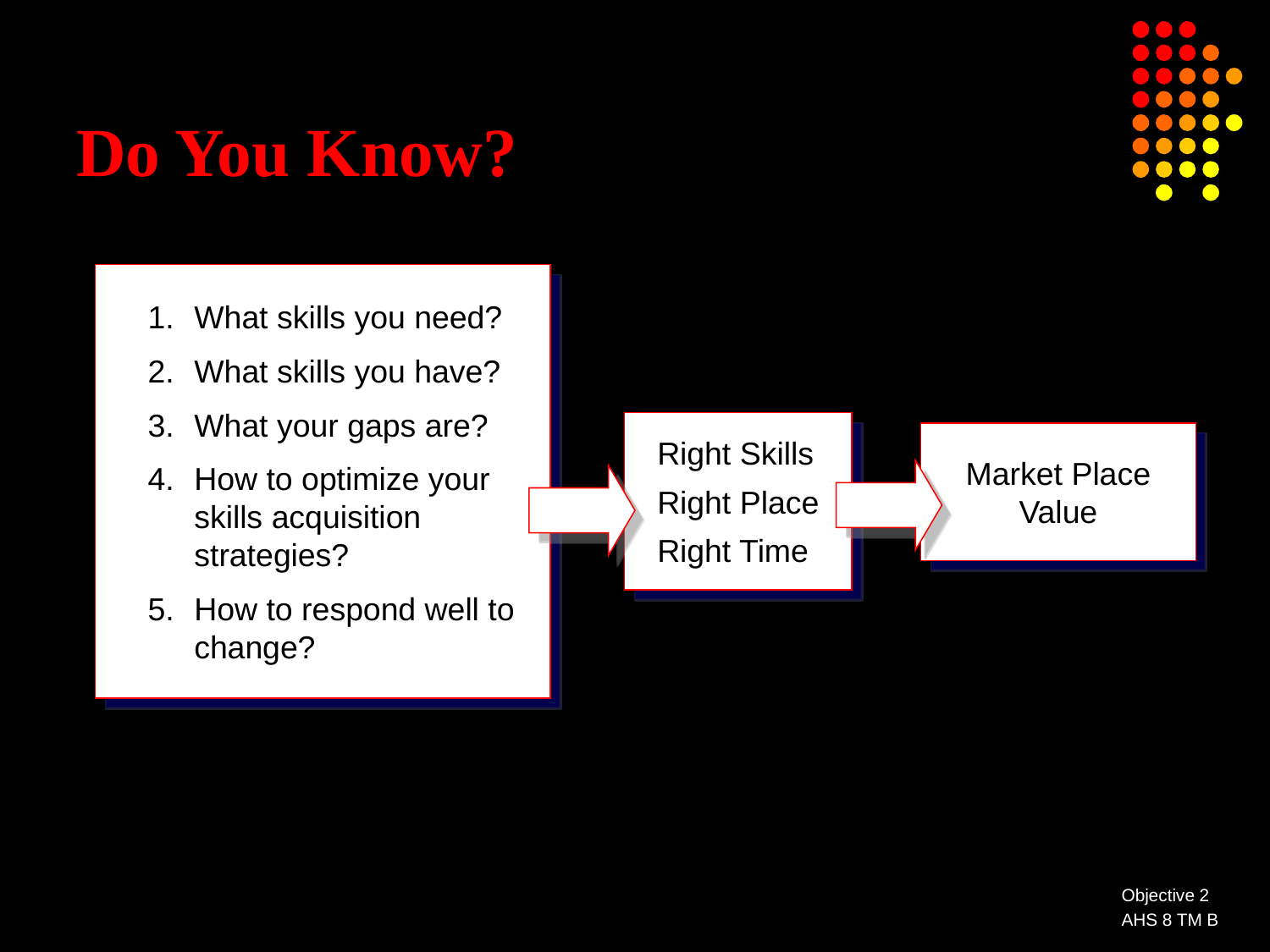

# Do You Know?
What skills you need?
What skills you have?
What your gaps are?
How to optimize your skills acquisition strategies?
How to respond well to change?
Right Skills
Right Place
Right Time
Market Place Value

Objective 2
AHS 8 TM B